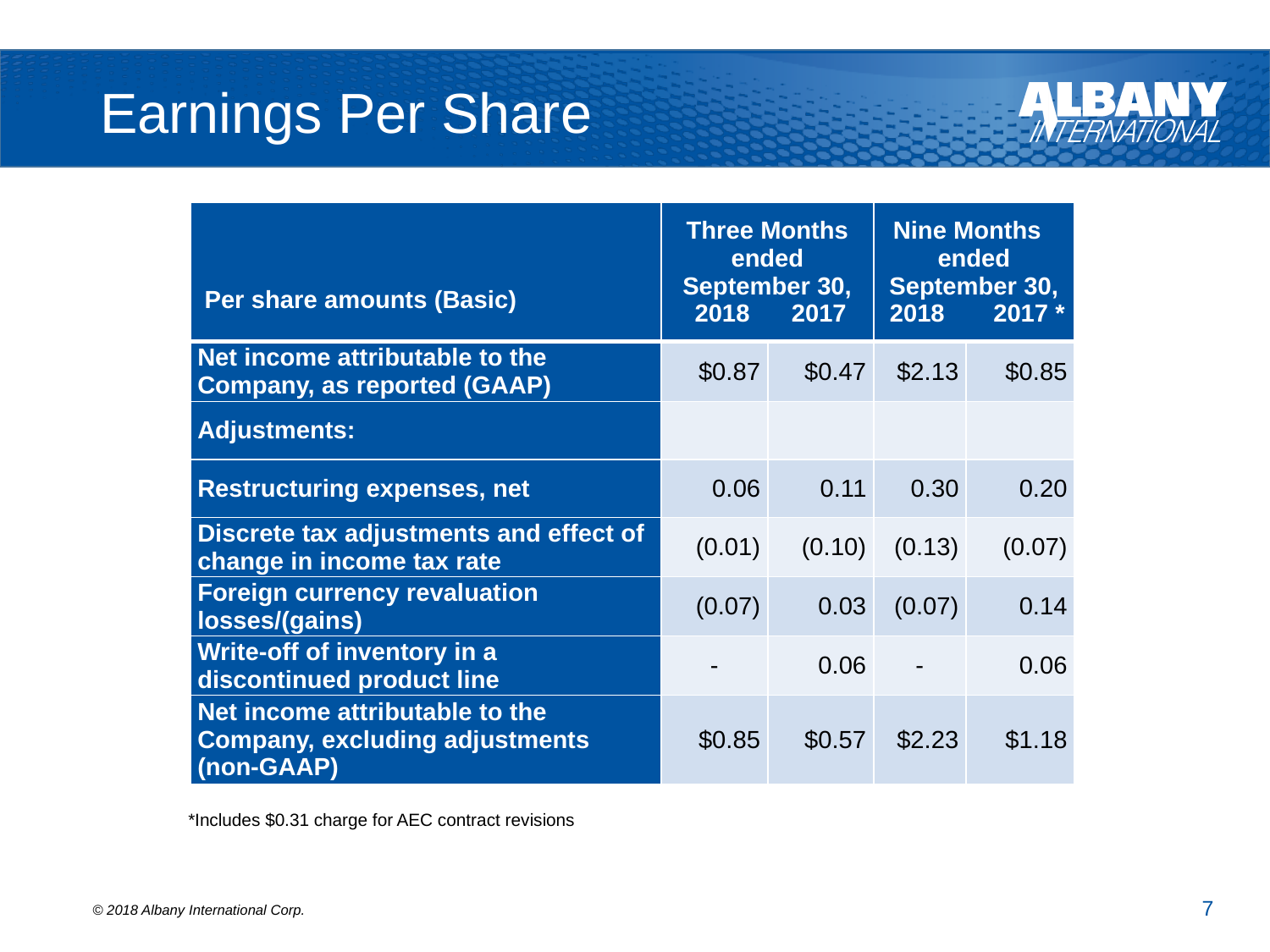

# Earnings Per Share
| Per share amounts (Basic) | Three Months ended September 30, 2018 2017 |  | Nine Months ended September 30, 2018 2017 \* |  |
| --- | --- | --- | --- | --- |
| Net income attributable to the Company, as reported (GAAP) | $0.87 | $0.47 | $2.13 | $0.85 |
| Adjustments: |  |  |  |  |
| Restructuring expenses, net | 0.06 | 0.11 | 0.30 | 0.20 |
| Discrete tax adjustments and effect of change in income tax rate | (0.01) | (0.10) | (0.13) | (0.07) |
| Foreign currency revaluation losses/(gains) | (0.07) | 0.03 | (0.07) | 0.14 |
| Write-off of inventory in a discontinued product line | - | 0.06 | - | 0.06 |
| Net income attributable to the Company, excluding adjustments (non-GAAP) | $0.85 | $0.57 | $2.23 | $1.18 |
*Includes $0.31 charge for AEC contract revisions

7